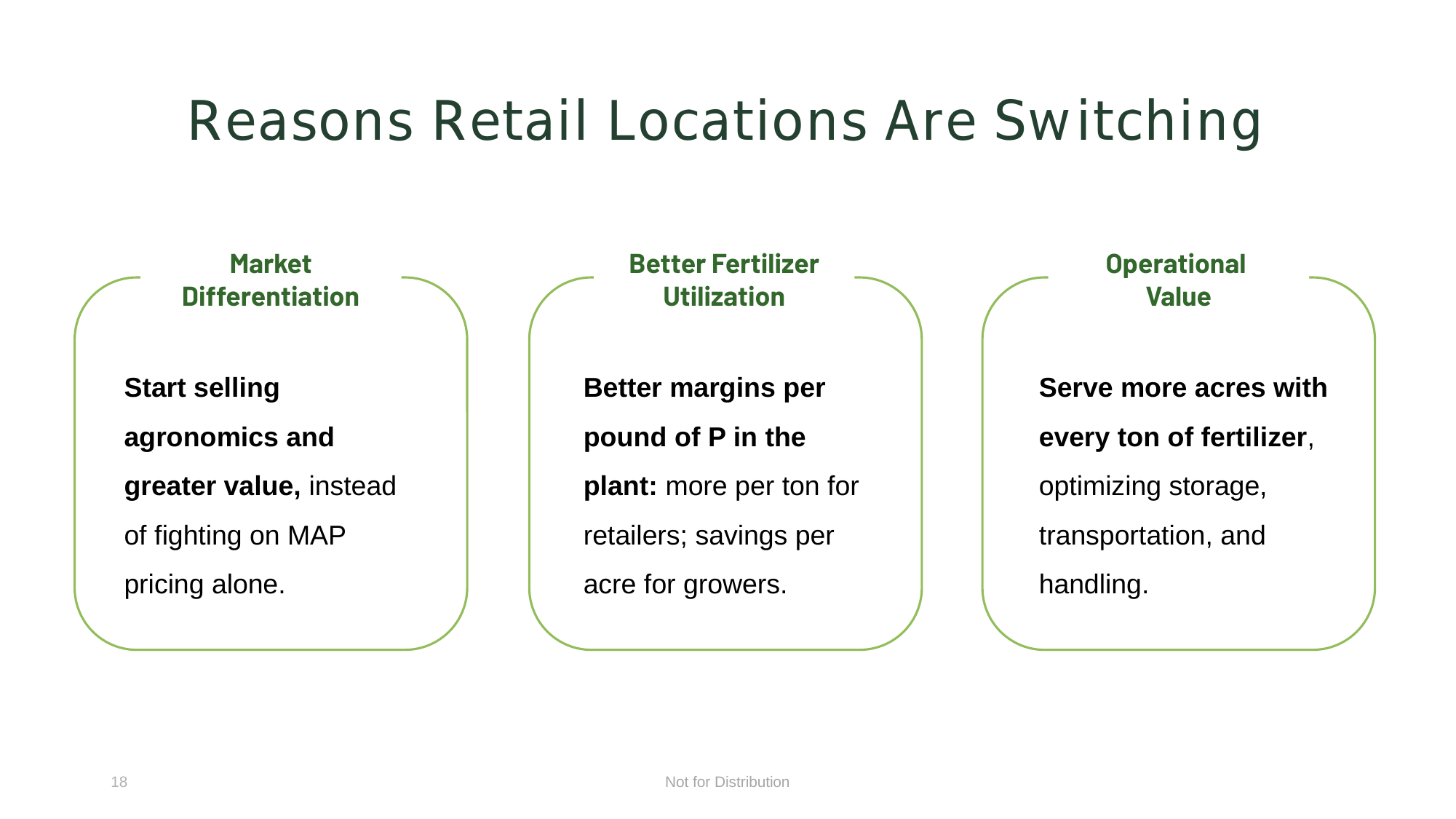

# Reasons Retail Locations Are Switching
Market Differentiation
Better Fertilizer Utilization
Operational
Value

Serve more acres with every ton of fertilizer, optimizing storage, transportation, and handling.
Better margins per pound of P in the plant: more per ton for retailers; savings per acre for growers.
Start selling agronomics and greater value, instead of fighting on MAP pricing alone.
18
Not for Distribution